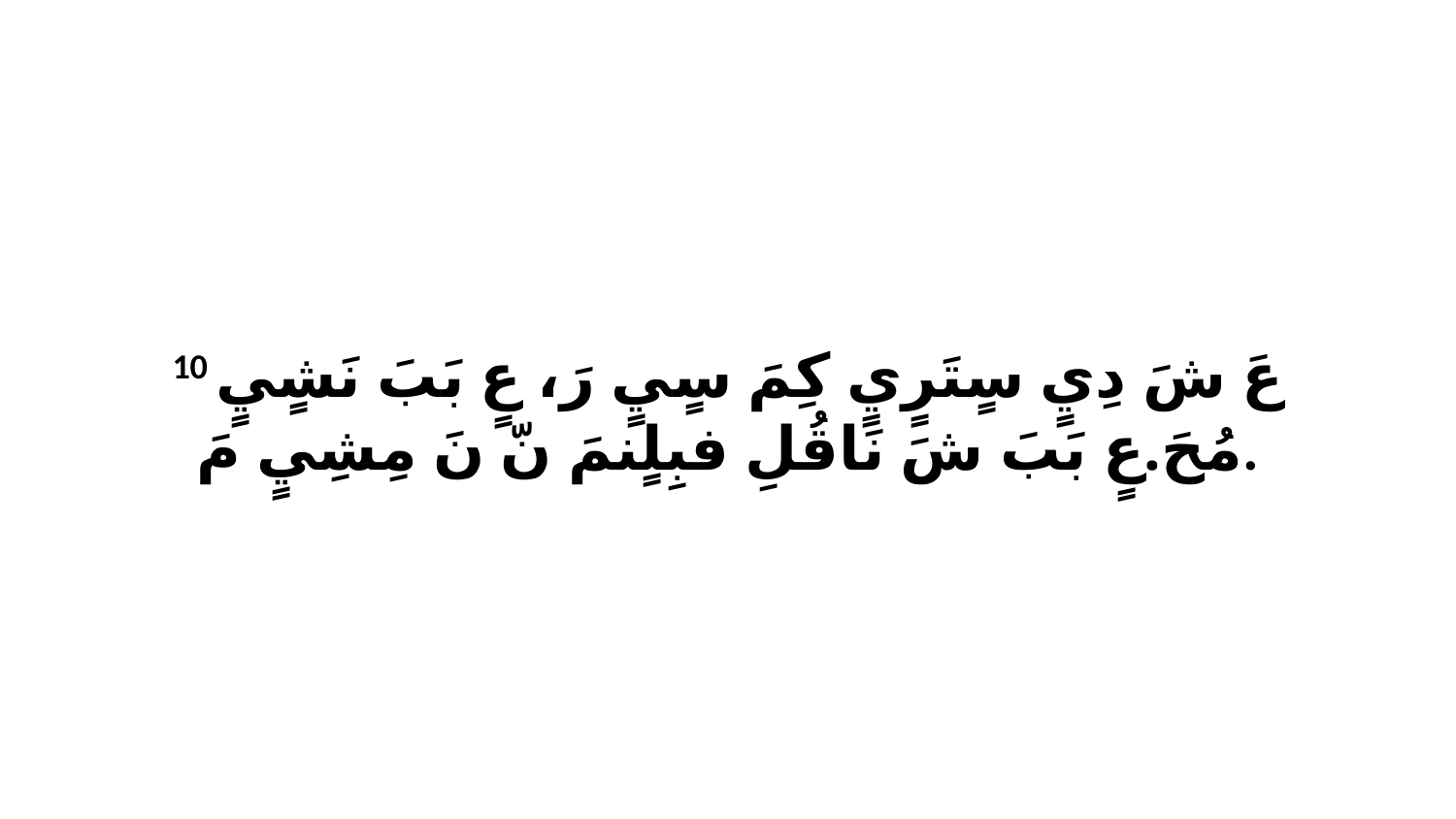

10 عَ شَ دِيٍ سٍتَرٍيٍ كِمَ سٍيٍ رَ، عٍ بَبَ نَشٍيٍ مُحَ.عٍ بَبَ شَ نَاقُلِ فبِلٍنمَ نّ نَ مِشِيٍ مَ.